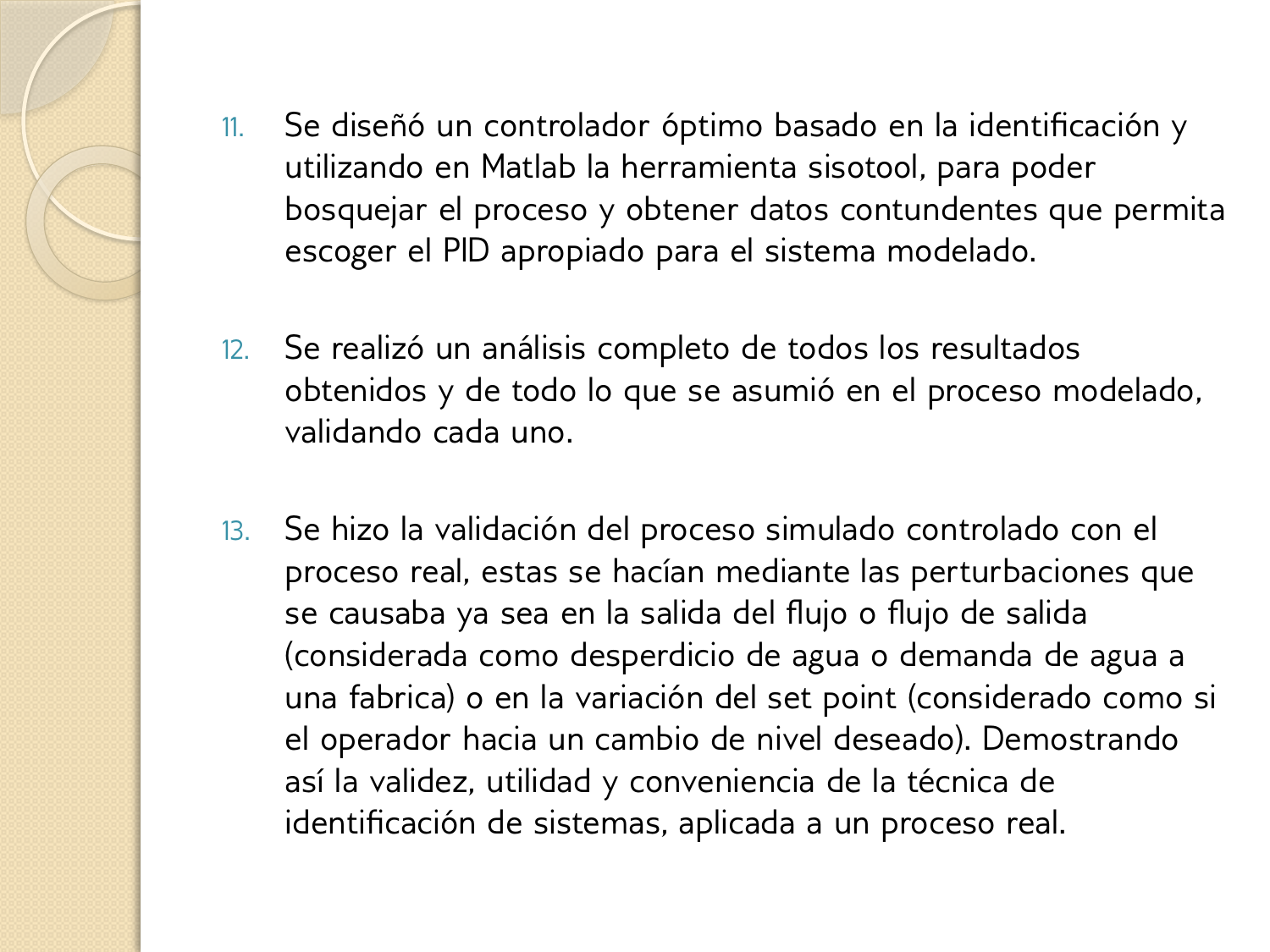

Se diseñó un controlador óptimo basado en la identificación y utilizando en Matlab la herramienta sisotool, para poder bosquejar el proceso y obtener datos contundentes que permita escoger el PID apropiado para el sistema modelado.

Se realizó un análisis completo de todos los resultados obtenidos y de todo lo que se asumió en el proceso modelado, validando cada uno.

Se hizo la validación del proceso simulado controlado con el proceso real, estas se hacían mediante las perturbaciones que se causaba ya sea en la salida del flujo o flujo de salida (considerada como desperdicio de agua o demanda de agua a una fabrica) o en la variación del set point (considerado como si el operador hacia un cambio de nivel deseado). Demostrando así la validez, utilidad y conveniencia de la técnica de identificación de sistemas, aplicada a un proceso real.